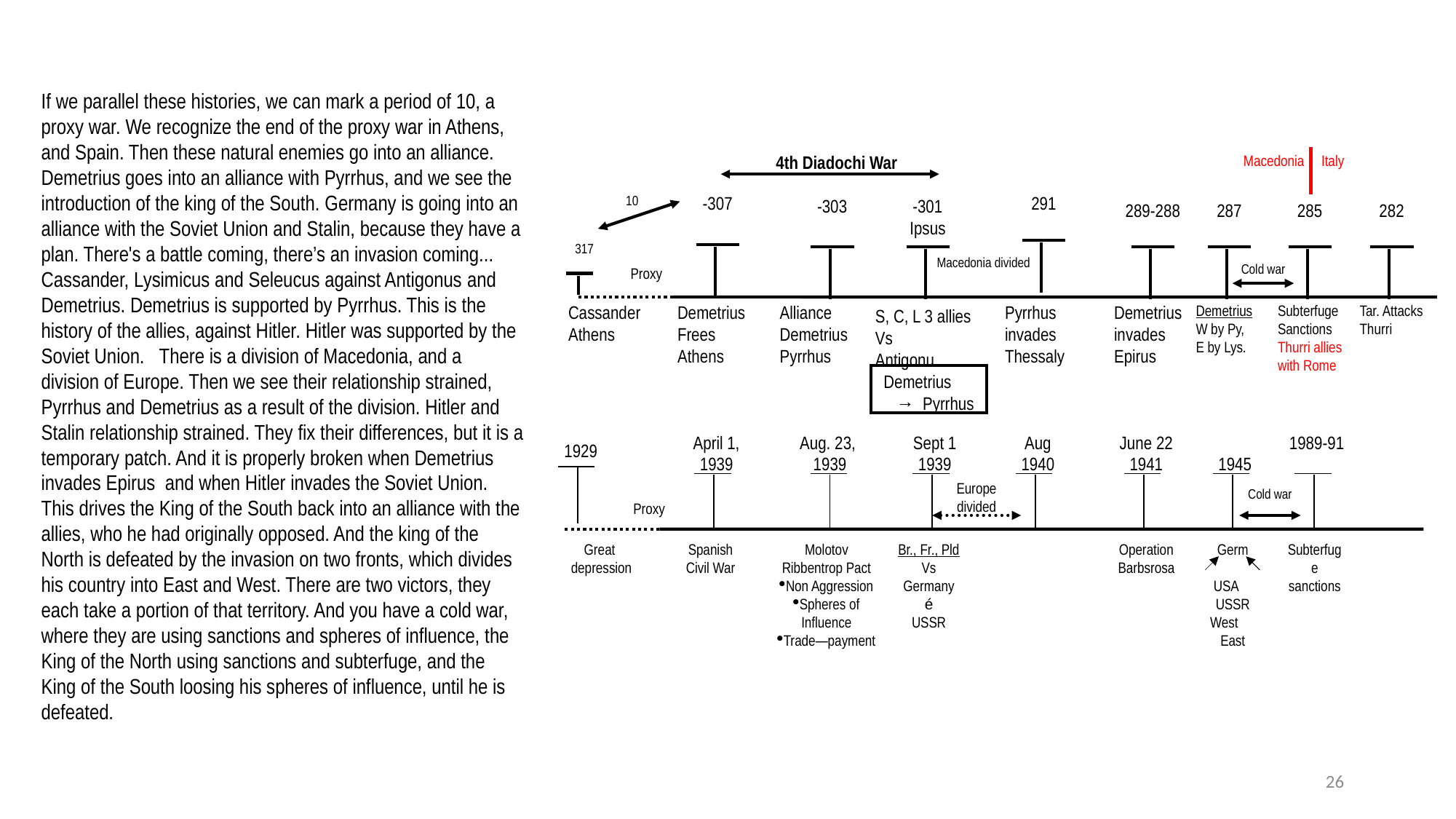

If we parallel these histories, we can mark a period of 10, a proxy war. We recognize the end of the proxy war in Athens, and Spain. Then these natural enemies go into an alliance. Demetrius goes into an alliance with Pyrrhus, and we see the introduction of the king of the South. Germany is going into an alliance with the Soviet Union and Stalin, because they have a plan. There's a battle coming, there’s an invasion coming... Cassander, Lysimicus and Seleucus against Antigonus and Demetrius. Demetrius is supported by Pyrrhus. This is the history of the allies, against Hitler. Hitler was supported by the Soviet Union.   There is a division of Macedonia, and a division of Europe. Then we see their relationship strained, Pyrrhus and Demetrius as a result of the division. Hitler and Stalin relationship strained. They fix their differences, but it is a temporary patch. And it is properly broken when Demetrius invades Epirus  and when Hitler invades the Soviet Union. This drives the King of the South back into an alliance with the allies, who he had originally opposed. And the king of the North is defeated by the invasion on two fronts, which divides his country into East and West. There are two victors, they each take a portion of that territory. And you have a cold war, where they are using sanctions and spheres of influence, the King of the North using sanctions and subterfuge, and the King of the South loosing his spheres of influence, until he is defeated.

4th Diadochi War
Macedonia     Italy

10
-307
291
-303
-301
Ipsus
289-288
287
285
282

317
Macedonia divided
Cold war

Cassander
Athens
Demetrius
Frees
Athens

Alliance
Demetrius
Pyrrhus
Pyrrhus invades Thessaly
Demetrius invades Epirus
Demetrius
W by Py,
E by Lys.
Subterfuge
Sanctions
Thurri allies with Rome
Tar. Attacks Thurri
S, C, L 3 allies
Vs
Antigonu
  Demetrius
     →  Pyrrhus

April 1, 1939
Aug. 23,
1939
Sept 1
1939
Aug
1940
June 22
1941

1945
1989-91
1929

Europe divided

Cold war
Proxy

Great
depression
Spanish Civil War
Molotov Ribbentrop Pact
Non Aggression
Spheres of Influence
Trade—payment
Br., Fr., Pld
Vs
Germany
é
USSR
Operation
Barbsrosa
Germ

USA     USSR
West      East
Subterfuge
sanctions

Proxy
26